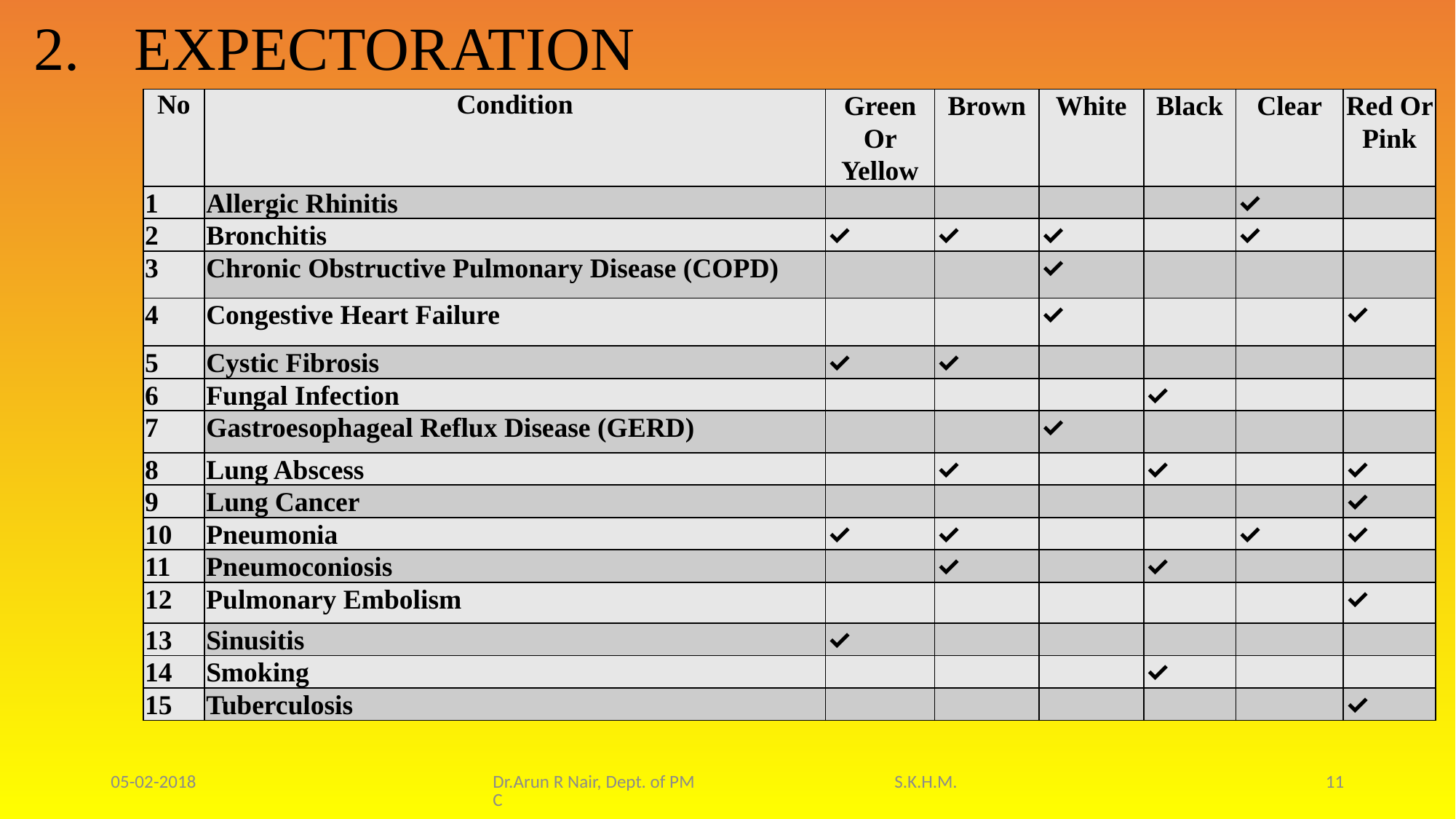

# 2.	EXPECTORATION
| No | Condition | Green Or Yellow | Brown | White | Black | Clear | Red Or Pink |
| --- | --- | --- | --- | --- | --- | --- | --- |
| 1 | Allergic Rhinitis |  |  |  |  | ✓ |  |
| 2 | Bronchitis | ✓ | ✓ | ✓ |  | ✓ |  |
| 3 | Chronic Obstructive Pulmonary Disease (COPD) |  |  | ✓ |  |  |  |
| 4 | Congestive Heart Failure |  |  | ✓ |  |  | ✓ |
| 5 | Cystic Fibrosis | ✓ | ✓ |  |  |  |  |
| 6 | Fungal Infection |  |  |  | ✓ |  |  |
| 7 | Gastroesophageal Reflux Disease (GERD) |  |  | ✓ |  |  |  |
| 8 | Lung Abscess |  | ✓ |  | ✓ |  | ✓ |
| 9 | Lung Cancer |  |  |  |  |  | ✓ |
| 10 | Pneumonia | ✓ | ✓ |  |  | ✓ | ✓ |
| 11 | Pneumoconiosis |  | ✓ |  | ✓ |  |  |
| 12 | Pulmonary Embolism |  |  |  |  |  | ✓ |
| 13 | Sinusitis | ✓ |  |  |  |  |  |
| 14 | Smoking |  |  |  | ✓ |  |  |
| 15 | Tuberculosis |  |  |  |  |  | ✓ |
05-02-2018
Dr.Arun R Nair, Dept. of PM                                                S.K.H.M.C
11